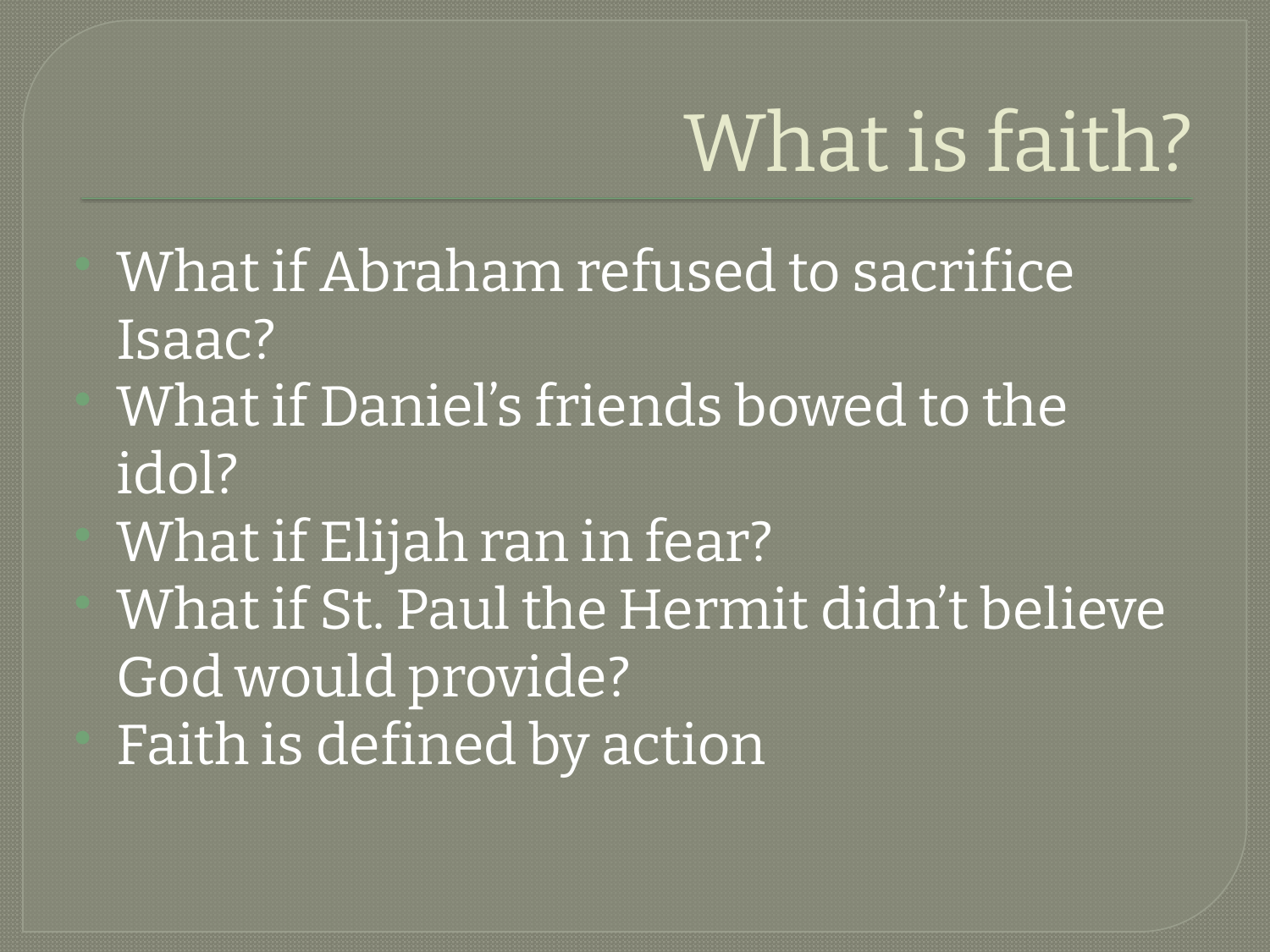

# What is faith?
What if Abraham refused to sacrifice Isaac?
What if Daniel’s friends bowed to the idol?
What if Elijah ran in fear?
What if St. Paul the Hermit didn’t believe God would provide?
Faith is defined by action